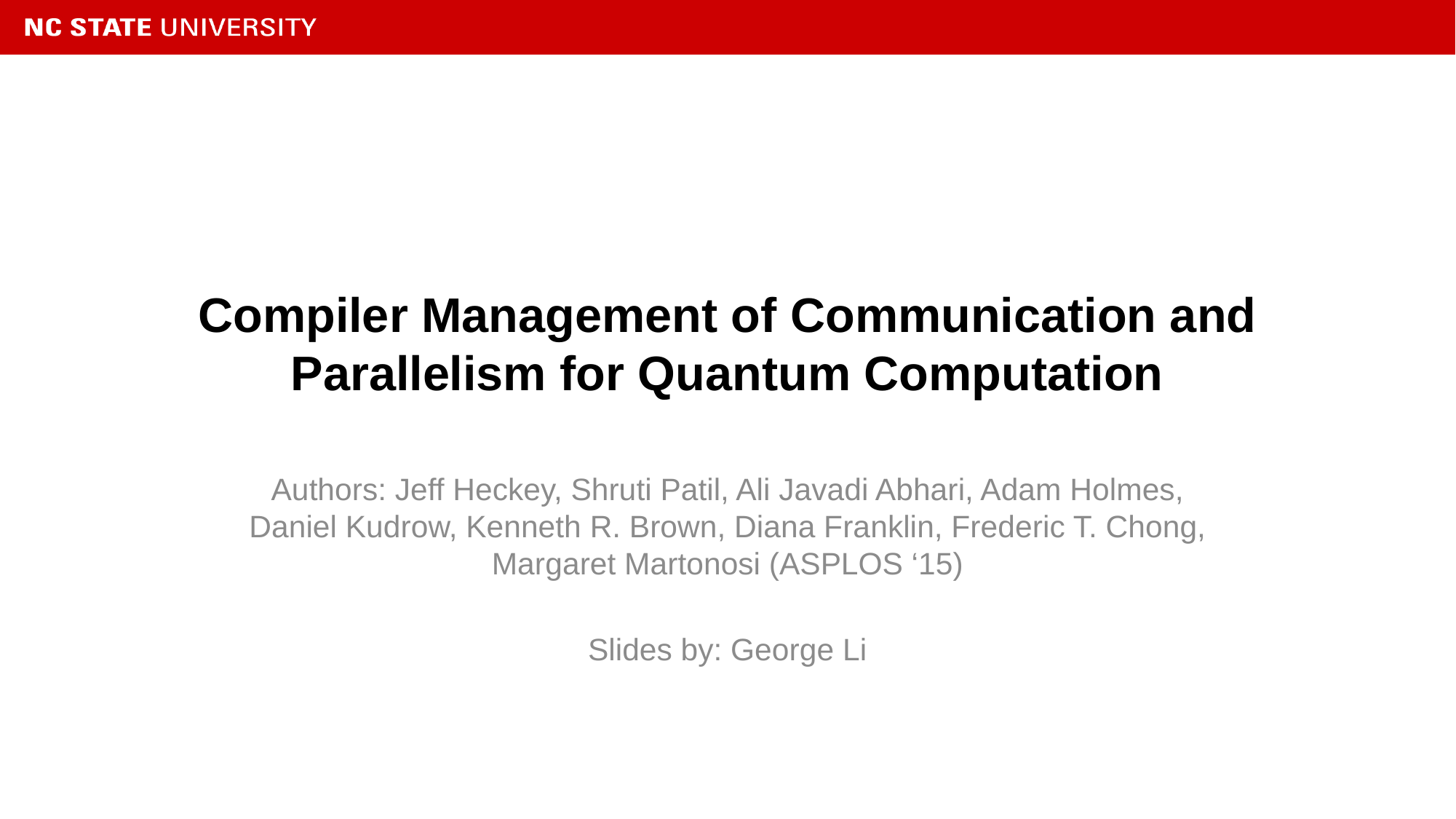

# Compiler Management of Communication and Parallelism for Quantum Computation
Authors: Jeff Heckey, Shruti Patil, Ali Javadi Abhari, Adam Holmes, Daniel Kudrow, Kenneth R. Brown, Diana Franklin, Frederic T. Chong, Margaret Martonosi (ASPLOS ‘15)

Slides by: George Li